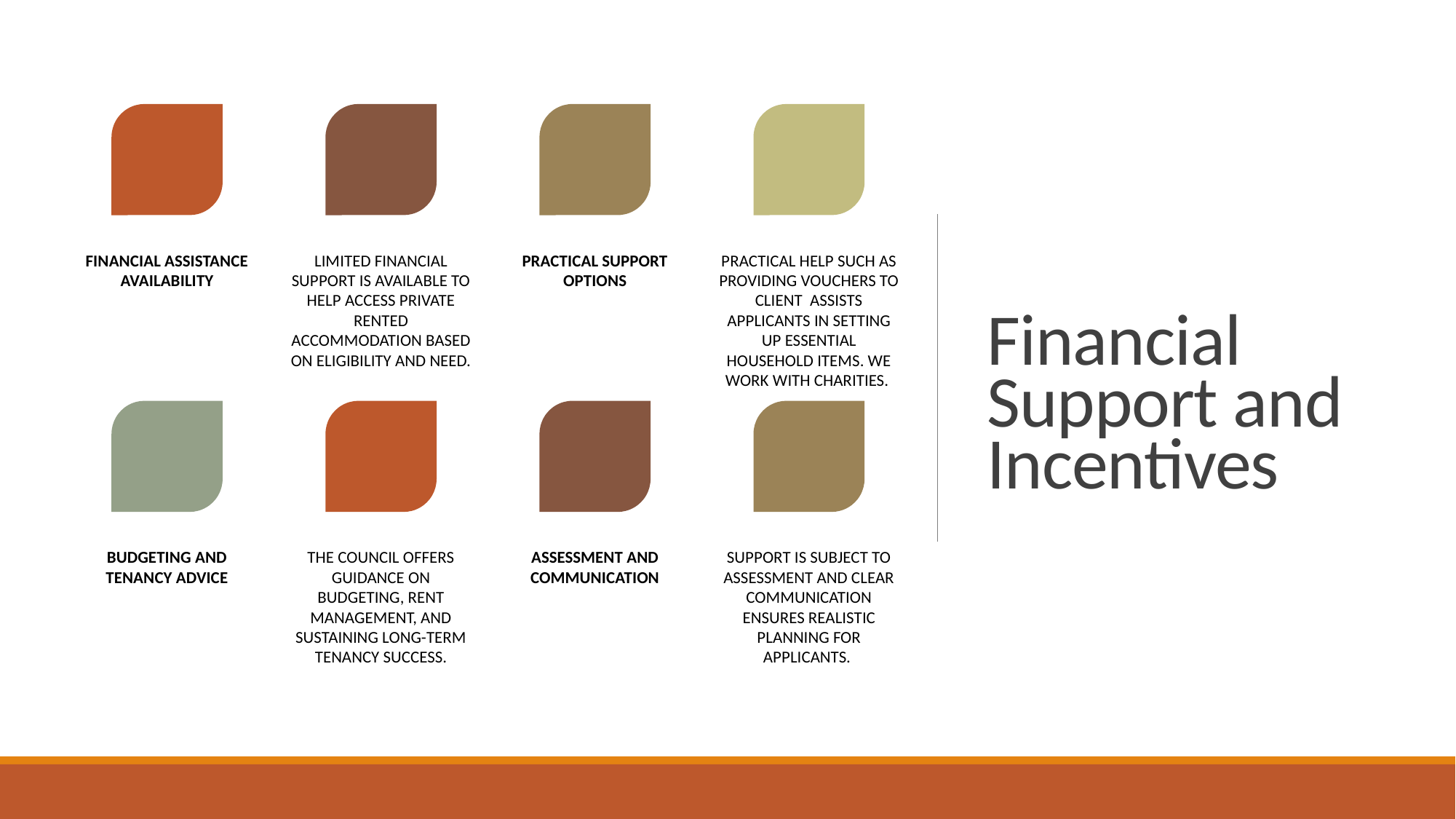

# Financial Support and Incentives
Financial Assistance Availability
Limited financial support is available to help access private rented accommodation based on eligibility and need.
Practical Support Options
Practical help such as providing vouchers to client  assists applicants in setting up essential household items. We work with Charities.
Budgeting and Tenancy Advice
The council offers guidance on budgeting, rent management, and sustaining long-term tenancy success.
Assessment and Communication
Support is subject to assessment and clear communication ensures realistic planning for applicants.